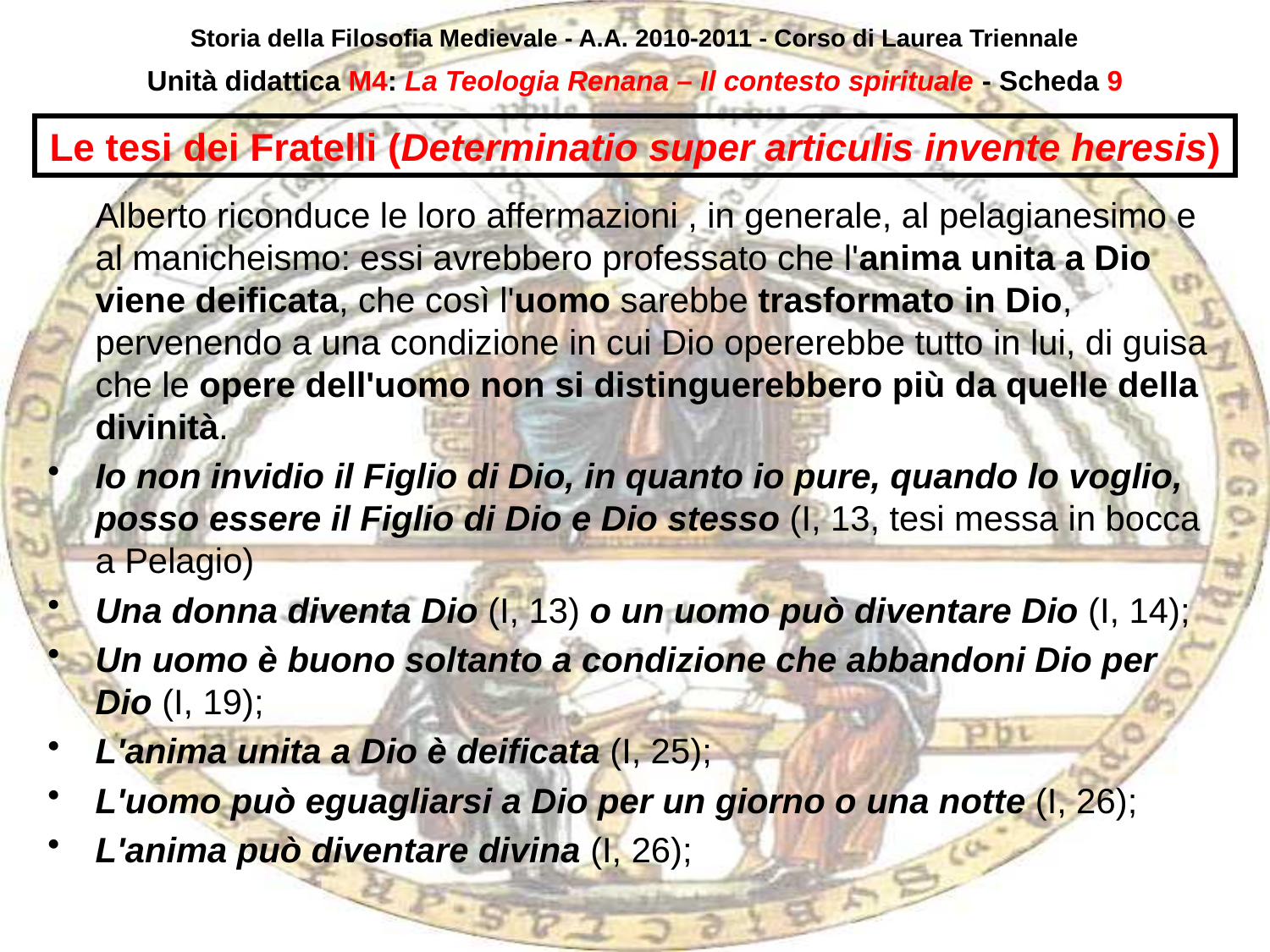

Storia della Filosofia Medievale - A.A. 2010-2011 - Corso di Laurea Triennale
Unità didattica M4: La Teologia Renana – Il contesto spirituale - Scheda 9
# Le tesi dei Fratelli (Determinatio super articulis invente heresis)
	Alberto riconduce le loro affermazioni , in generale, al pelagianesimo e al manicheismo: essi avrebbero professato che l'anima unita a Dio viene deificata, che così l'uomo sarebbe trasformato in Dio, pervenendo a una condizione in cui Dio opererebbe tutto in lui, di guisa che le opere dell'uomo non si distinguerebbero più da quelle della divinità.
Io non invidio il Figlio di Dio, in quanto io pure, quando lo voglio, posso essere il Figlio di Dio e Dio stesso (I, 13, tesi messa in bocca a Pelagio)
Una donna diventa Dio (I, 13) o un uomo può diventare Dio (I, 14);
Un uomo è buono soltanto a condizione che abbandoni Dio per Dio (I, 19);
L'anima unita a Dio è deificata (I, 25);
L'uomo può eguagliarsi a Dio per un giorno o una notte (I, 26);
L'anima può diventare divina (I, 26);